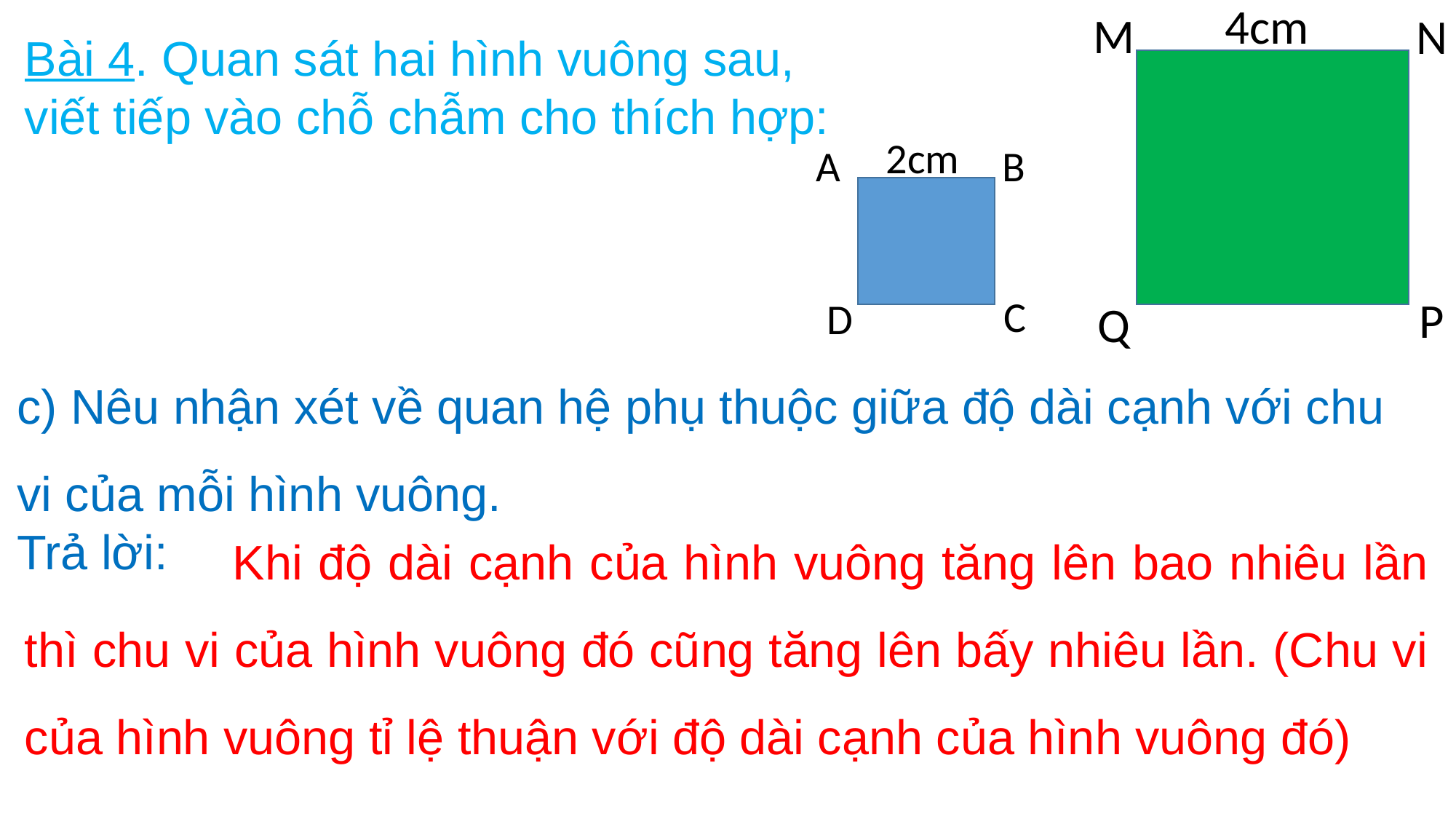

4cm
M
N

P
Q
Bài 4. Quan sát hai hình vuông sau, viết tiếp vào chỗ chẫm cho thích hợp:

2cm
B
A

C
D
c) Nêu nhận xét về quan hệ phụ thuộc giữa độ dài cạnh với chu vi của mỗi hình vuông.
Trả lời:
             Khi độ dài cạnh của hình vuông tăng lên bao nhiêu lần thì chu vi của hình vuông đó cũng tăng lên bấy nhiêu lần. (Chu vi của hình vuông tỉ lệ thuận với độ dài cạnh của hình vuông đó)